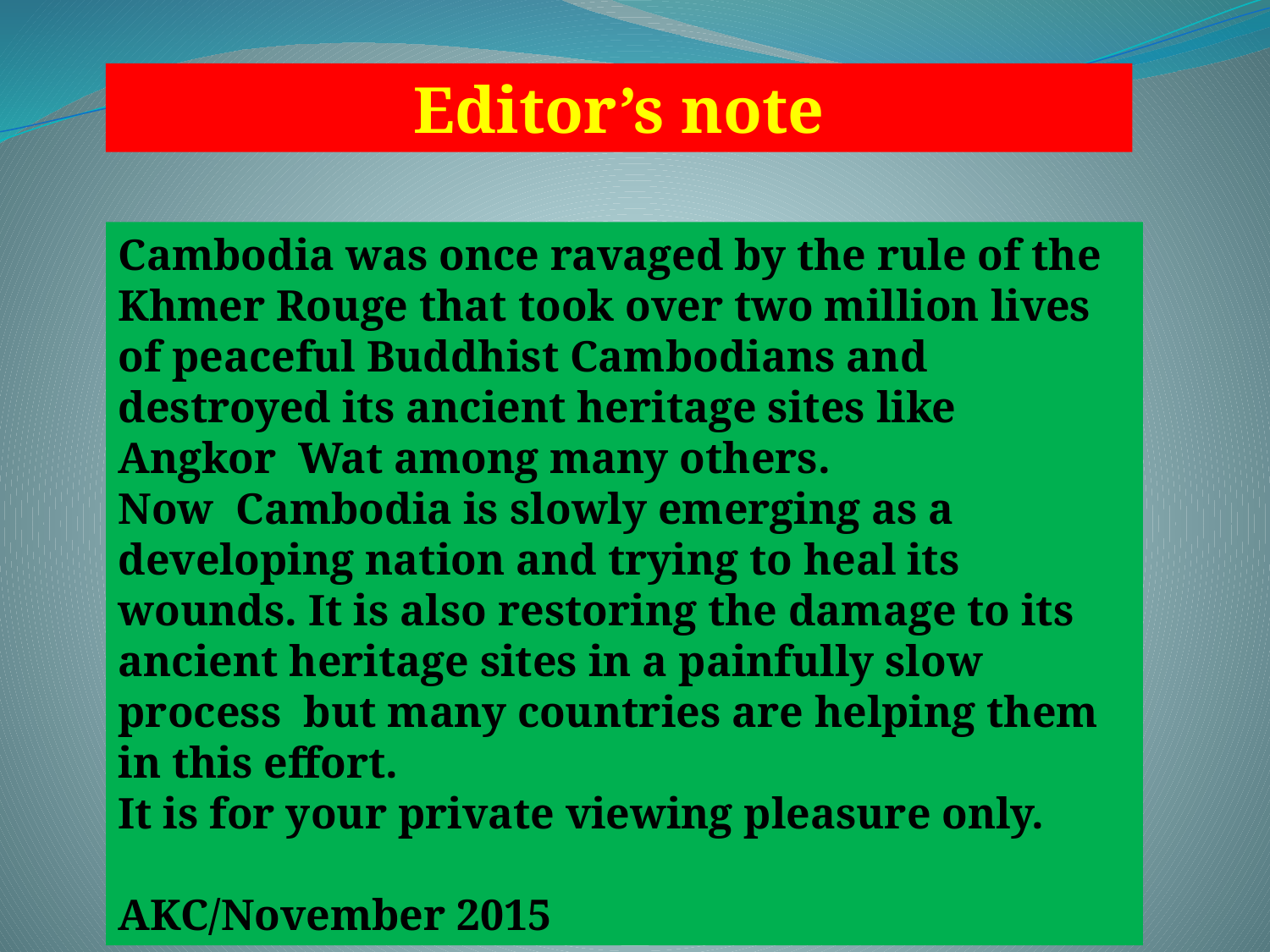

Editor’s note
Cambodia was once ravaged by the rule of the Khmer Rouge that took over two million lives  of peaceful Buddhist Cambodians and destroyed its ancient heritage sites like  Angkor  Wat among many others.
Now  Cambodia is slowly emerging as a  developing nation and trying to heal its wounds. It is also restoring the damage to its ancient heritage sites in a painfully slow process  but many countries are helping them in this effort.
It is for your private viewing pleasure only.

AKC/November 2015